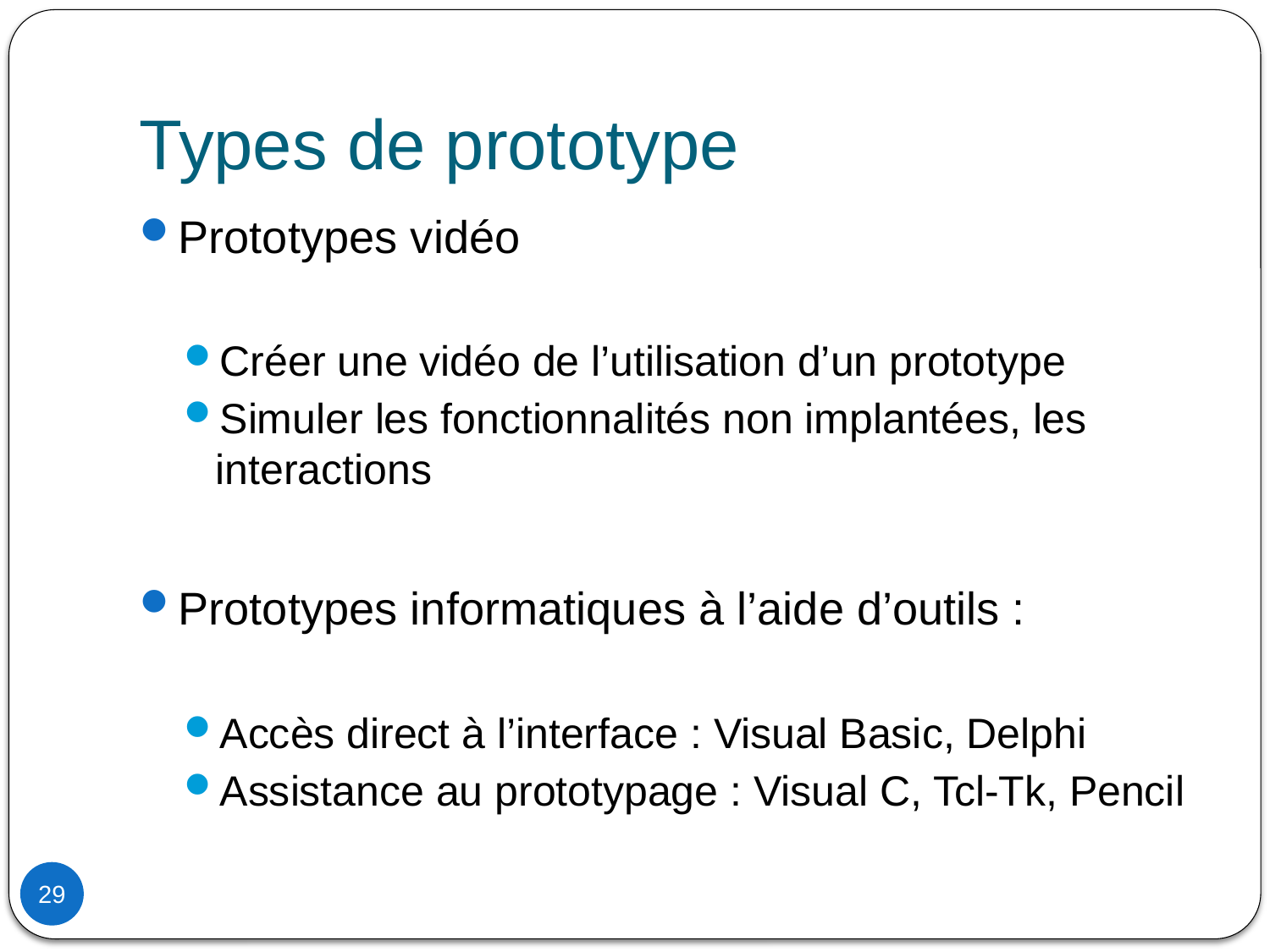

# Types de prototype
Prototypes vidéo

Créer une vidéo de l’utilisation d’un prototype
Simuler les fonctionnalités non implantées, les interactions

Prototypes informatiques à l’aide d’outils :

Accès direct à l’interface : Visual Basic, Delphi
Assistance au prototypage : Visual C, Tcl-Tk, Pencil

29